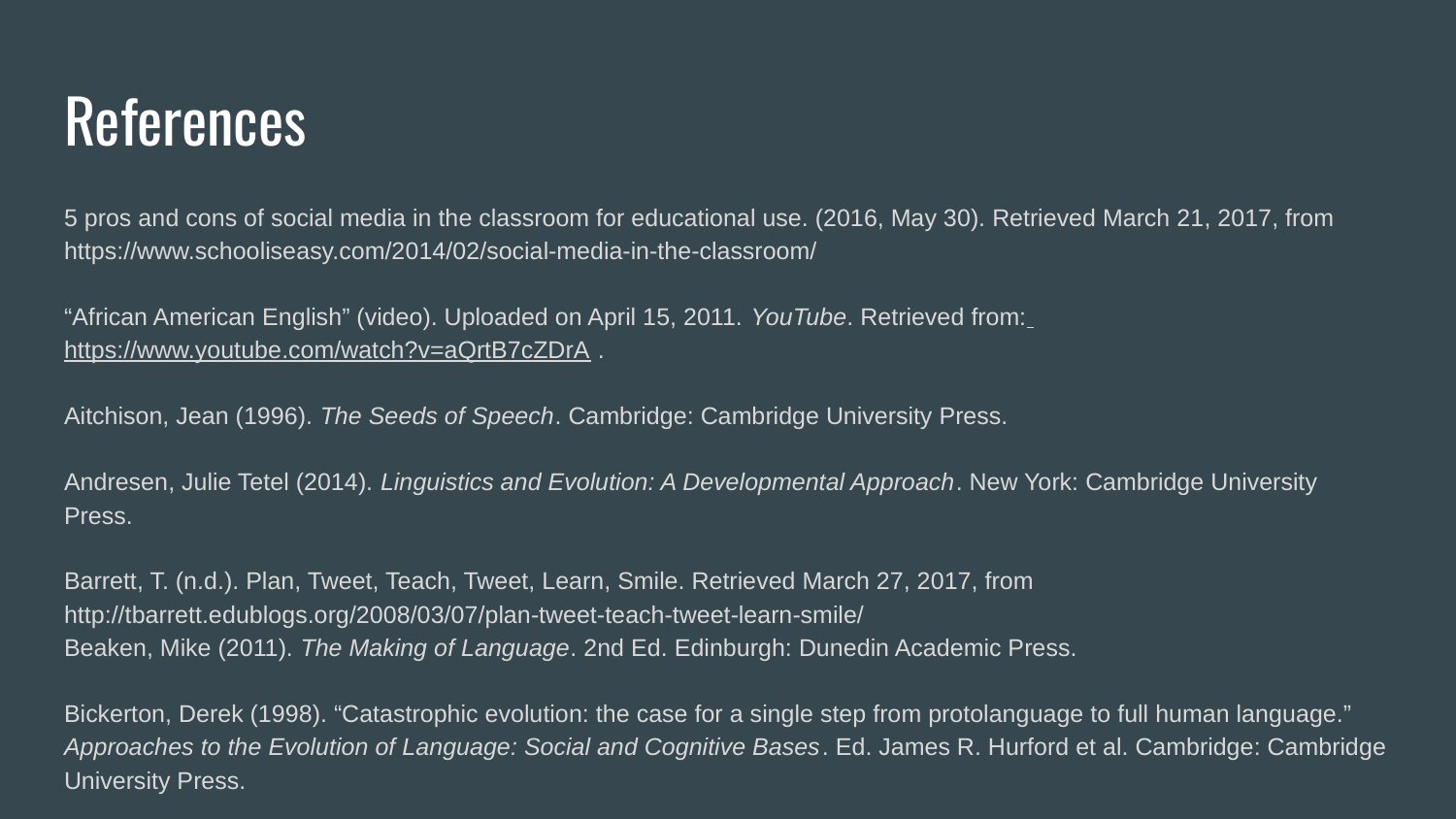

# References
5 pros and cons of social media in the classroom for educational use. (2016, May 30). Retrieved March 21, 2017, from https://www.schooliseasy.com/2014/02/social-media-in-the-classroom/
“African American English” (video). Uploaded on April 15, 2011. YouTube. Retrieved from: https://www.youtube.com/watch?v=aQrtB7cZDrA .
Aitchison, Jean (1996). The Seeds of Speech. Cambridge: Cambridge University Press.
Andresen, Julie Tetel (2014). Linguistics and Evolution: A Developmental Approach. New York: Cambridge University Press.
Barrett, T. (n.d.). Plan, Tweet, Teach, Tweet, Learn, Smile. Retrieved March 27, 2017, from http://tbarrett.edublogs.org/2008/03/07/plan-tweet-teach-tweet-learn-smile/
Beaken, Mike (2011). The Making of Language. 2nd Ed. Edinburgh: Dunedin Academic Press.
Bickerton, Derek (1998). “Catastrophic evolution: the case for a single step from protolanguage to full human language.” Approaches to the Evolution of Language: Social and Cognitive Bases. Ed. James R. Hurford et al. Cambridge: Cambridge University Press.